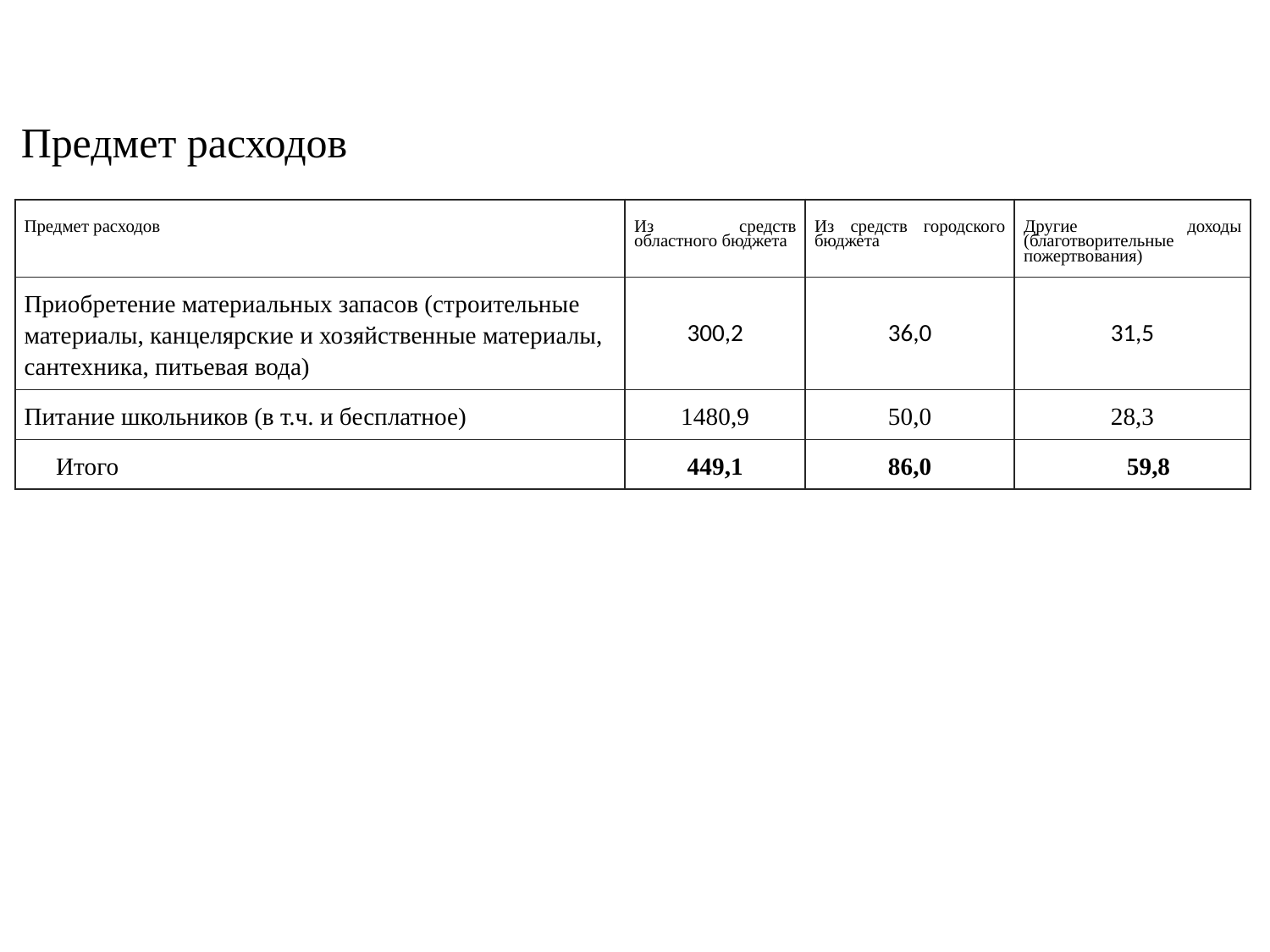

| Предмет расходов |  |  |  |
| --- | --- | --- | --- |
| Предмет расходов | Из средств областного бюджета | Из средств городского бюджета | Другие доходы (благотворительные пожертвования) |
| Приобретение материальных запасов (строительные материалы, канцелярские и хозяйственные материалы, сантехника, питьевая вода) | 300,2 | 36,0 | 31,5 |
| Питание школьников (в т.ч. и бесплатное) | 1480,9 | 50,0 | 28,3 |
| Итого | 449,1 | 86,0 | 59,8 |